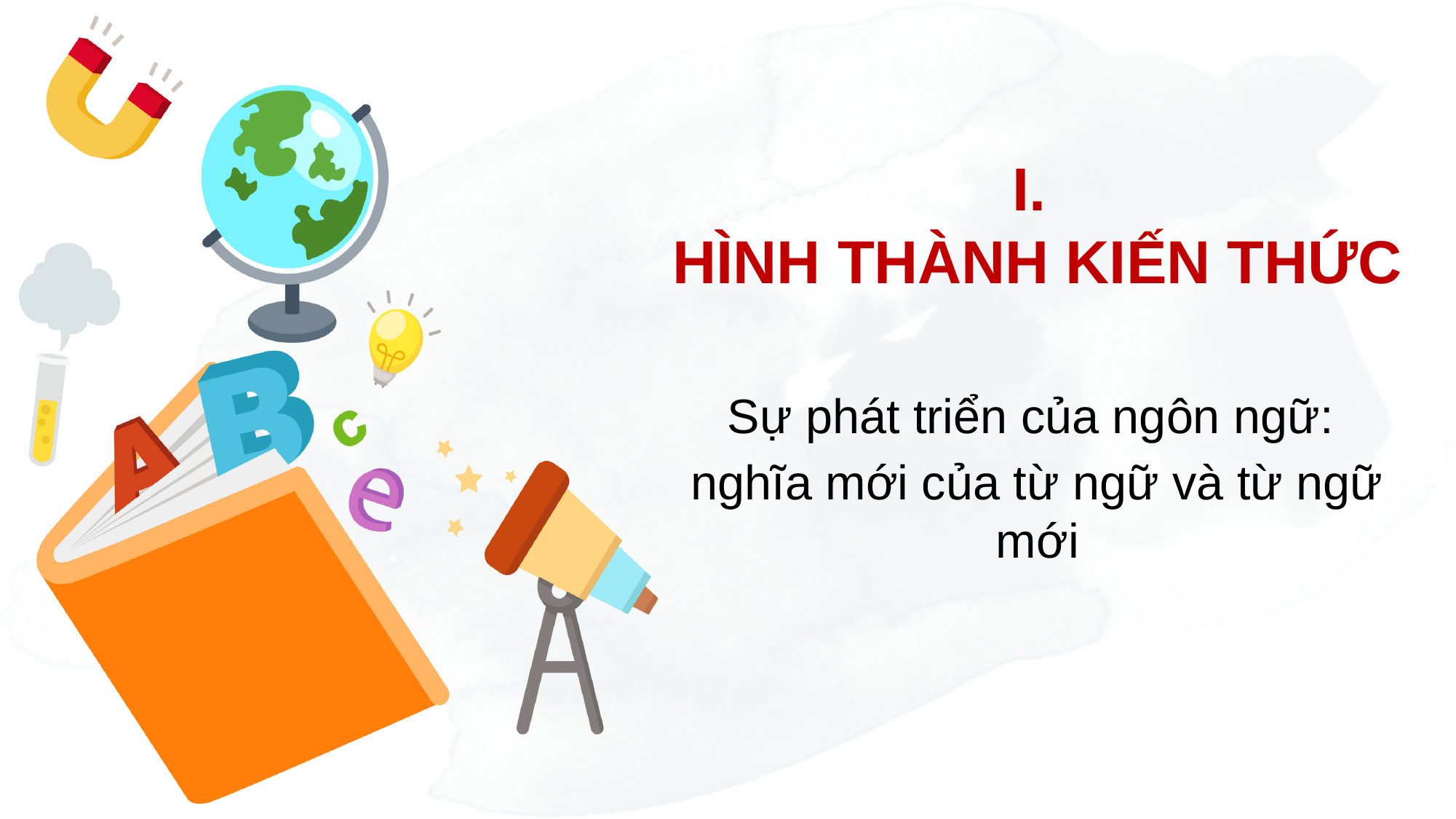

I.
HÌNH THÀNH KIẾN THỨC
Sự phát triển của ngôn ngữ:
nghĩa mới của từ ngữ và từ ngữ mới